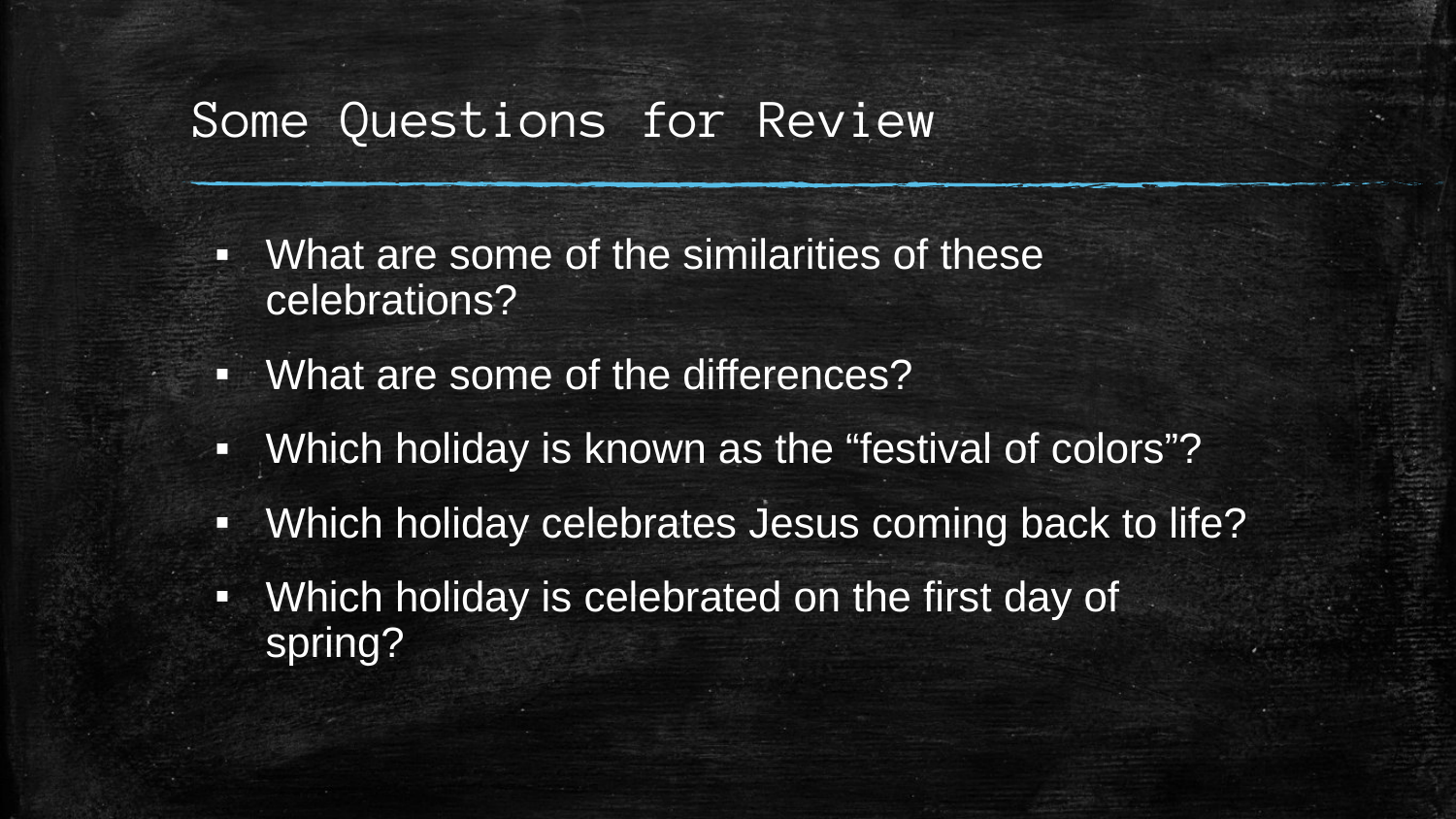

# Some Questions for Review
What are some of the similarities of these celebrations?
What are some of the differences?
Which holiday is known as the “festival of colors”?
Which holiday celebrates Jesus coming back to life?
Which holiday is celebrated on the first day of spring?